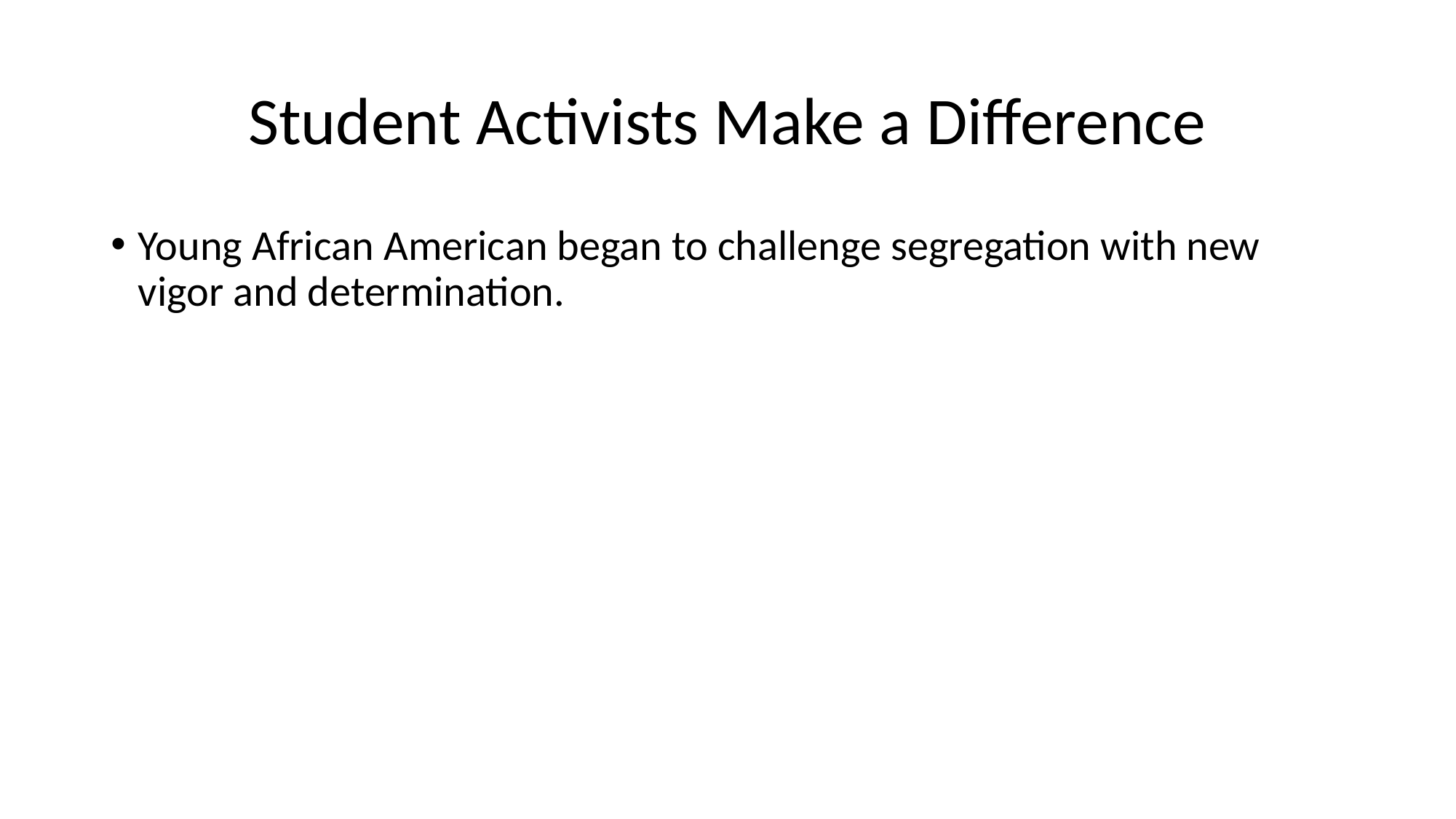

# Student Activists Make a Difference
Young African American began to challenge segregation with new vigor and determination.